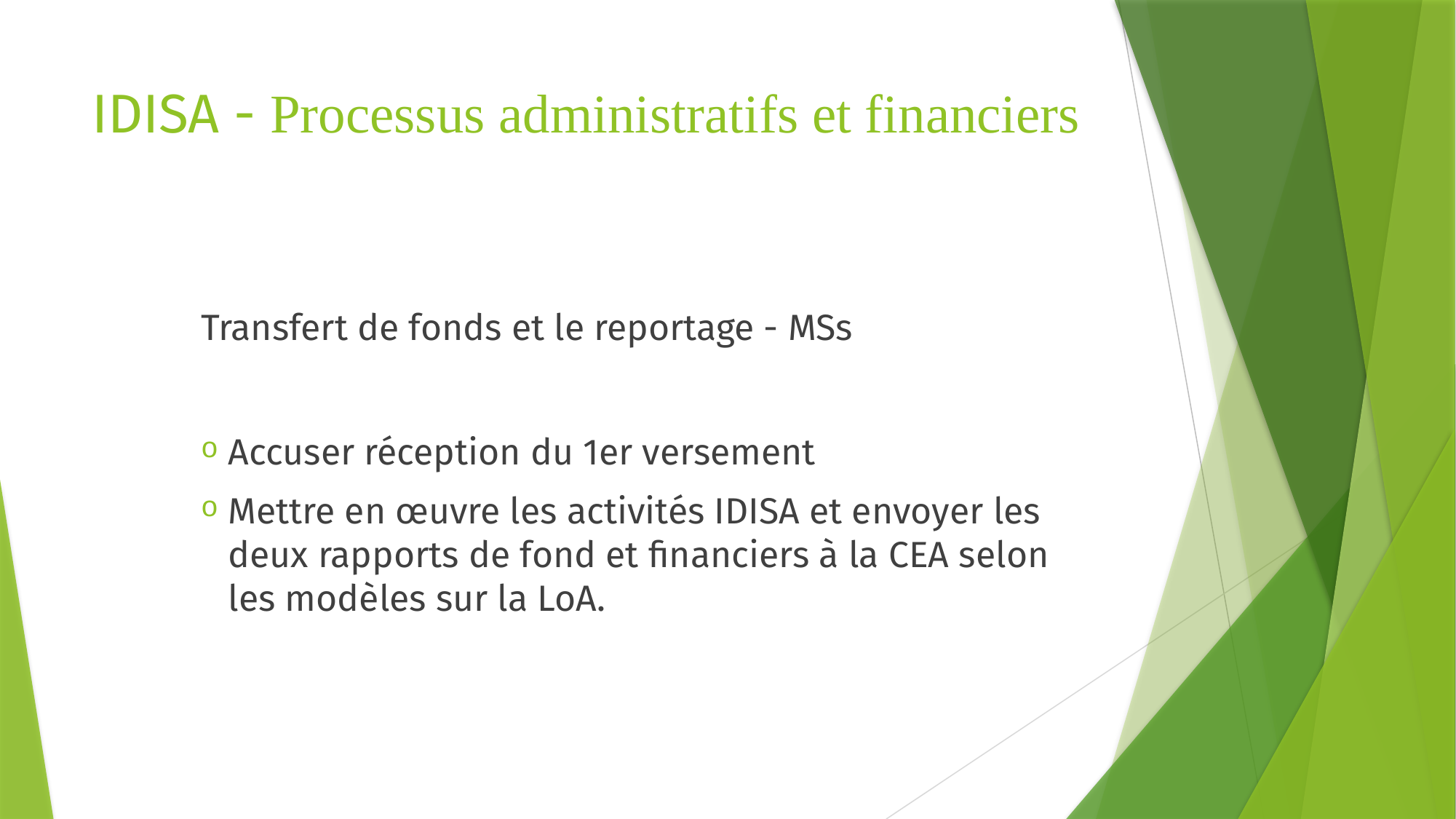

# IDISA - Processus administratifs et financiers

Transfert de fonds et le reportage - MSs

Accuser réception du 1er versement
Mettre en œuvre les activités IDISA et envoyer les deux rapports de fond et financiers à la CEA selon les modèles sur la LoA.